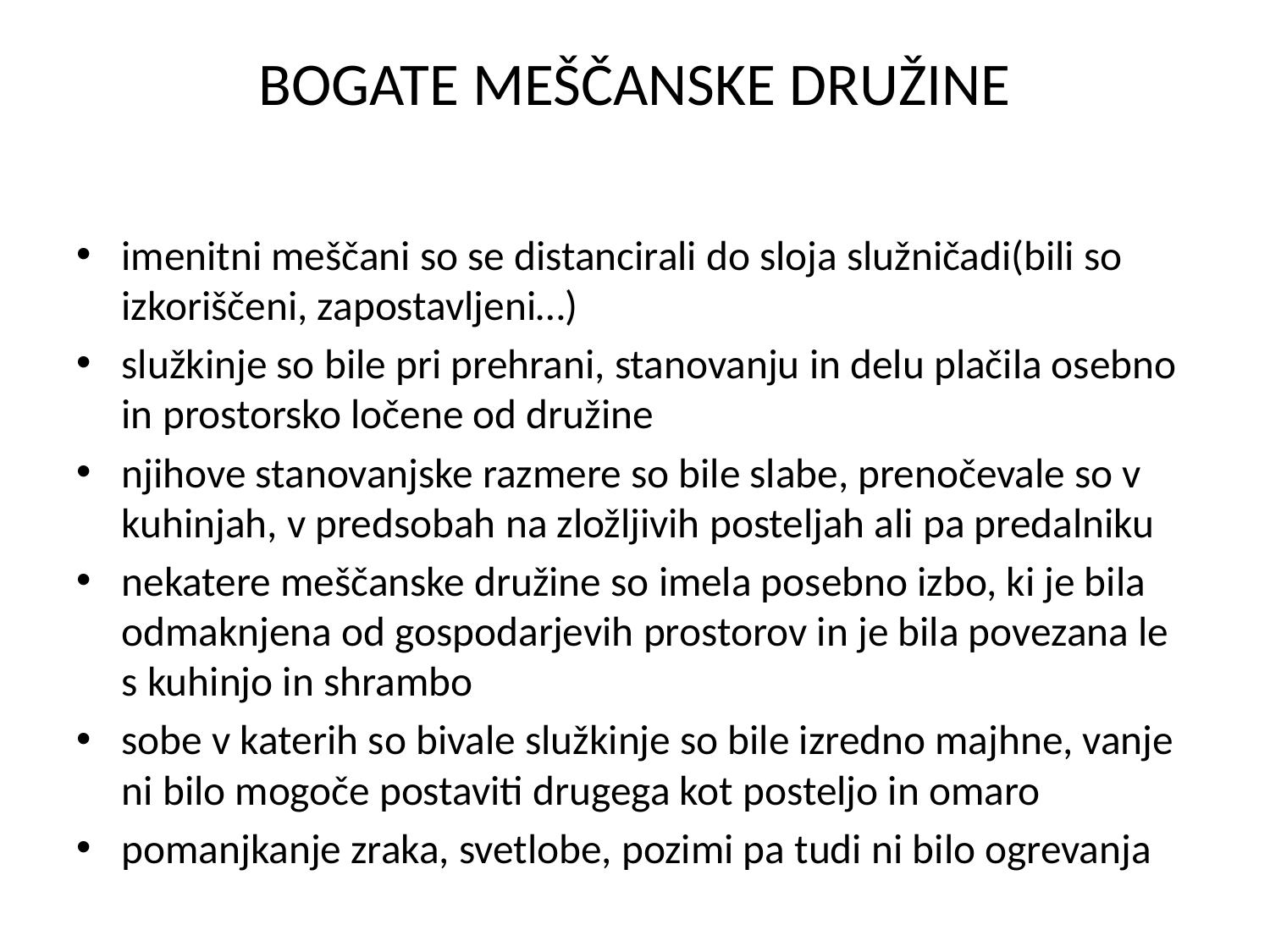

# BOGATE MEŠČANSKE DRUŽINE
imenitni meščani so se distancirali do sloja služničadi(bili so izkoriščeni, zapostavljeni…)
služkinje so bile pri prehrani, stanovanju in delu plačila osebno in prostorsko ločene od družine
njihove stanovanjske razmere so bile slabe, prenočevale so v kuhinjah, v predsobah na zložljivih posteljah ali pa predalniku
nekatere meščanske družine so imela posebno izbo, ki je bila odmaknjena od gospodarjevih prostorov in je bila povezana le s kuhinjo in shrambo
sobe v katerih so bivale služkinje so bile izredno majhne, vanje ni bilo mogoče postaviti drugega kot posteljo in omaro
pomanjkanje zraka, svetlobe, pozimi pa tudi ni bilo ogrevanja